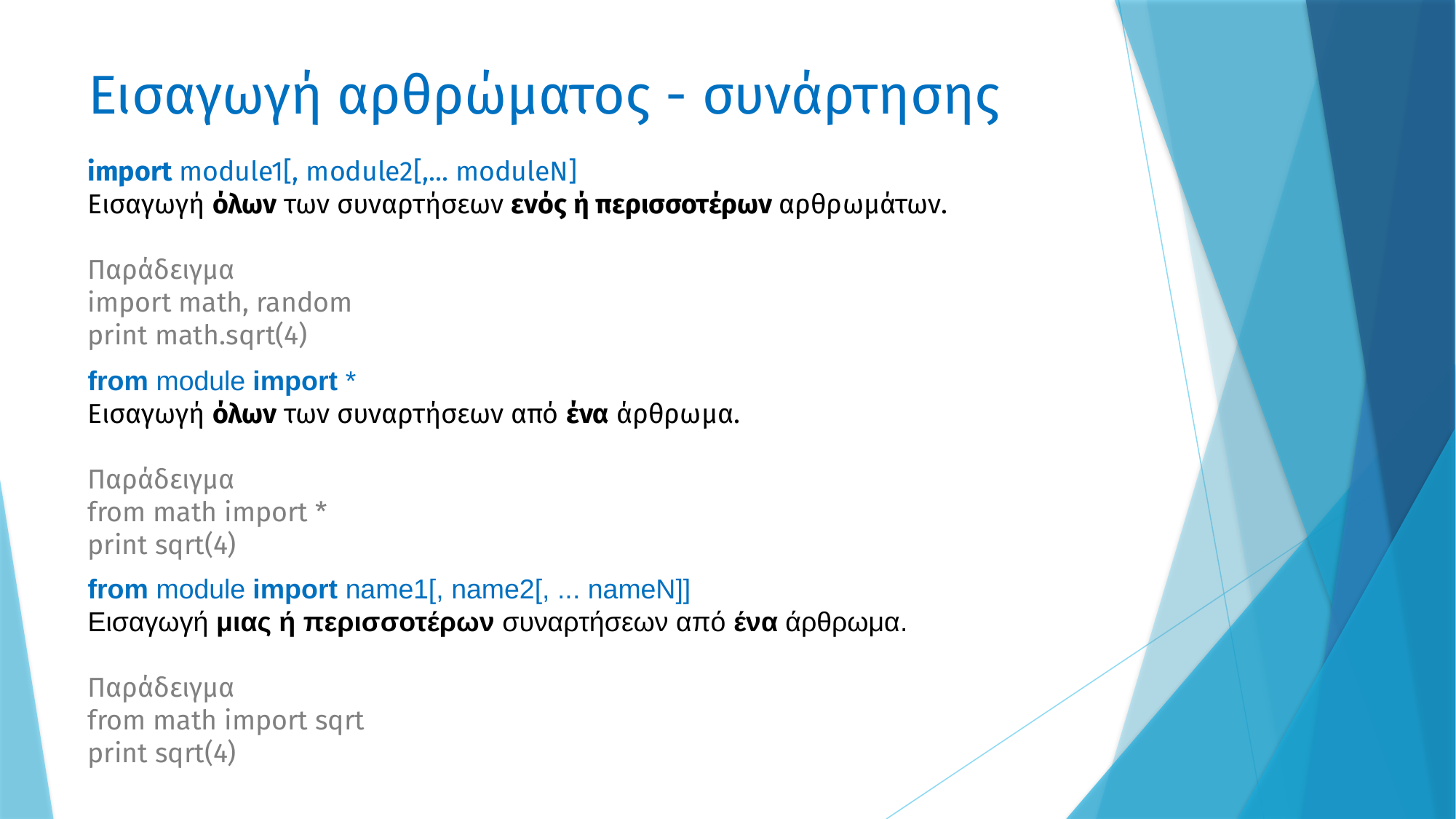

# Εισαγωγή αρθρώματος - συνάρτησης
import module1[, module2[,... moduleN]
Εισαγωγή όλων των συναρτήσεων ενός ή περισσοτέρων αρθρωμάτων.

Παράδειγμα
import math, random
print math.sqrt(4)
from module import *
Εισαγωγή όλων των συναρτήσεων από ένα άρθρωμα.

Παράδειγμα
from math import *
print sqrt(4)
from module import name1[, name2[, ... nameN]]
Εισαγωγή μιας ή περισσοτέρων συναρτήσεων από ένα άρθρωμα.

Παράδειγμα
from math import sqrt
print sqrt(4)